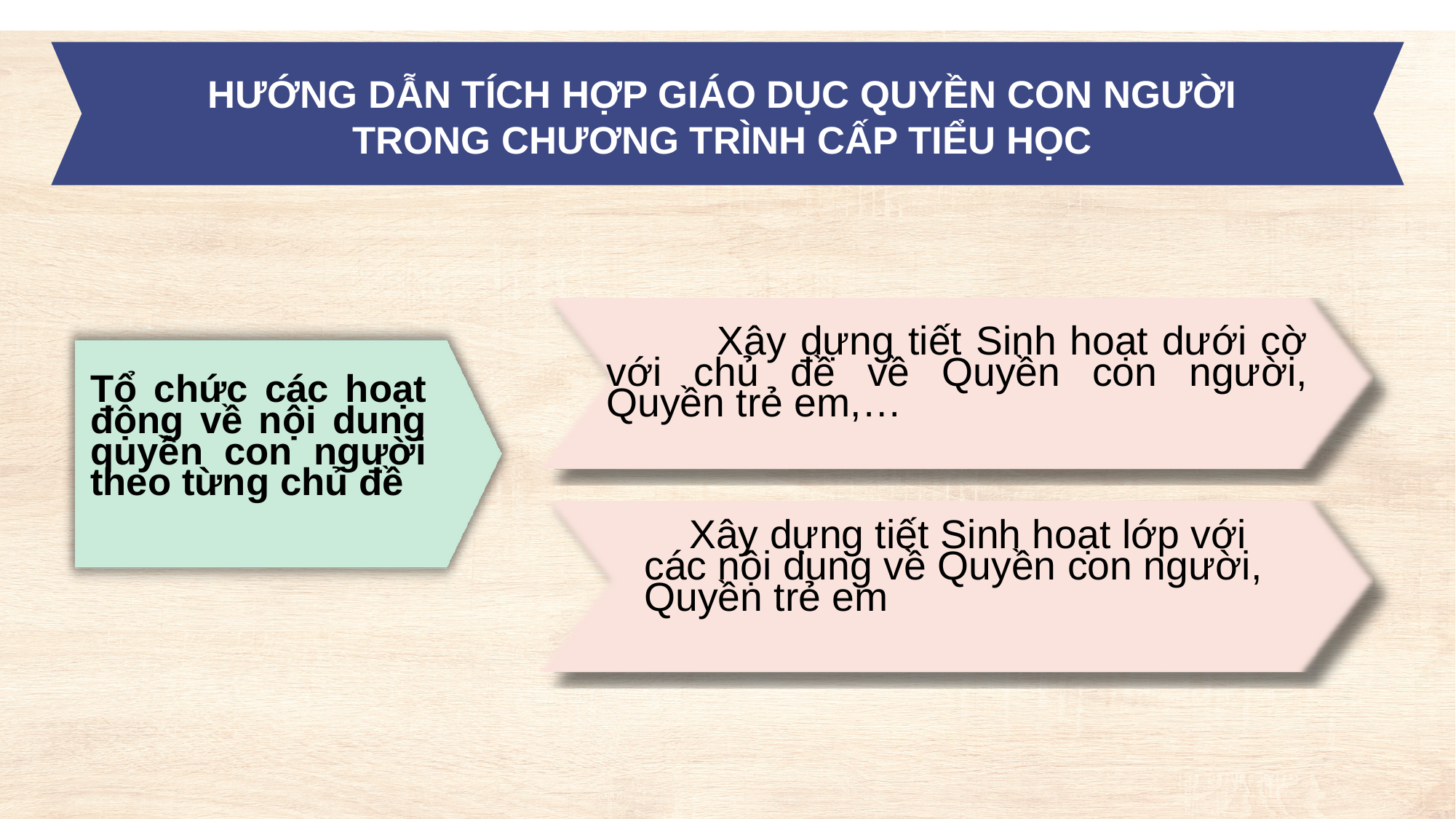

HƯỚNG DẪN TÍCH HỢP GIÁO DỤC QUYỀN CON NGƯỜI
TRONG CHƯƠNG TRÌNH CẤP TIỂU HỌC

        Xây dựng tiết Sinh hoạt dưới cờ với chủ đề về Quyền con người, Quyền trẻ em,…
Tổ chức các hoạt động về nội dung quyền con người theo từng chủ đề

    Xây dựng tiết Sinh hoạt lớp với các nội dung về Quyền con người, Quyền trẻ em